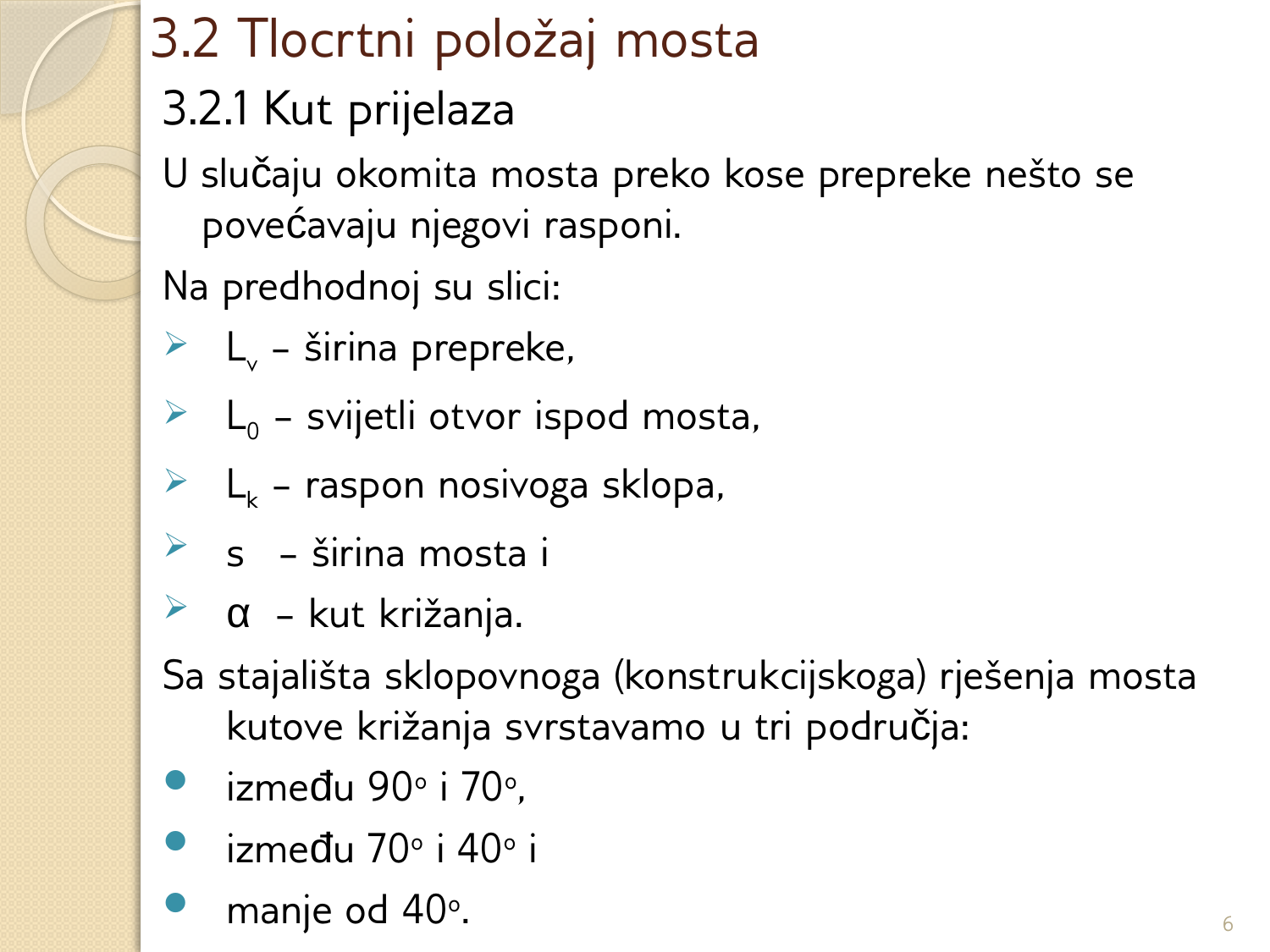

# 3.2 Tlocrtni položaj mosta
3.2.1 Kut prijelaza
U slučaju okomita mosta preko kose prepreke nešto se povećavaju njegovi rasponi.
Na predhodnoj su slici:
Lv – širina prepreke,
L0 – svijetli otvor ispod mosta,
Lk – raspon nosivoga sklopa,
s   – širina mosta i
α  – kut križanja.
Sa stajališta sklopovnoga (konstrukcijskoga) rješenja mosta kutove križanja svrstavamo u tri područja:
između 90o i 70o,
između 70o i 40o i
manje od 40o.

6